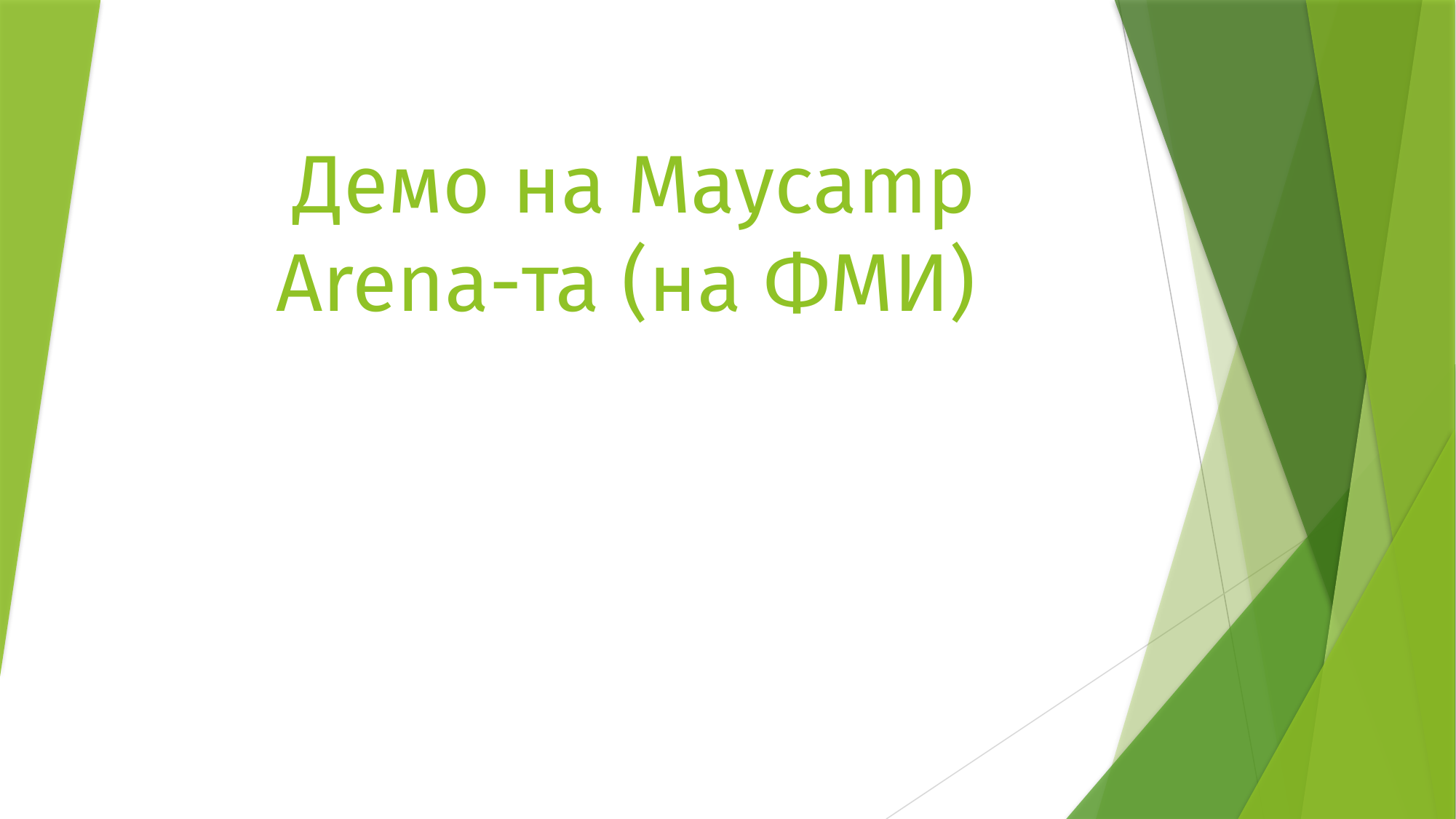

# Демо на Maycamp Arena-та (на ФМИ)